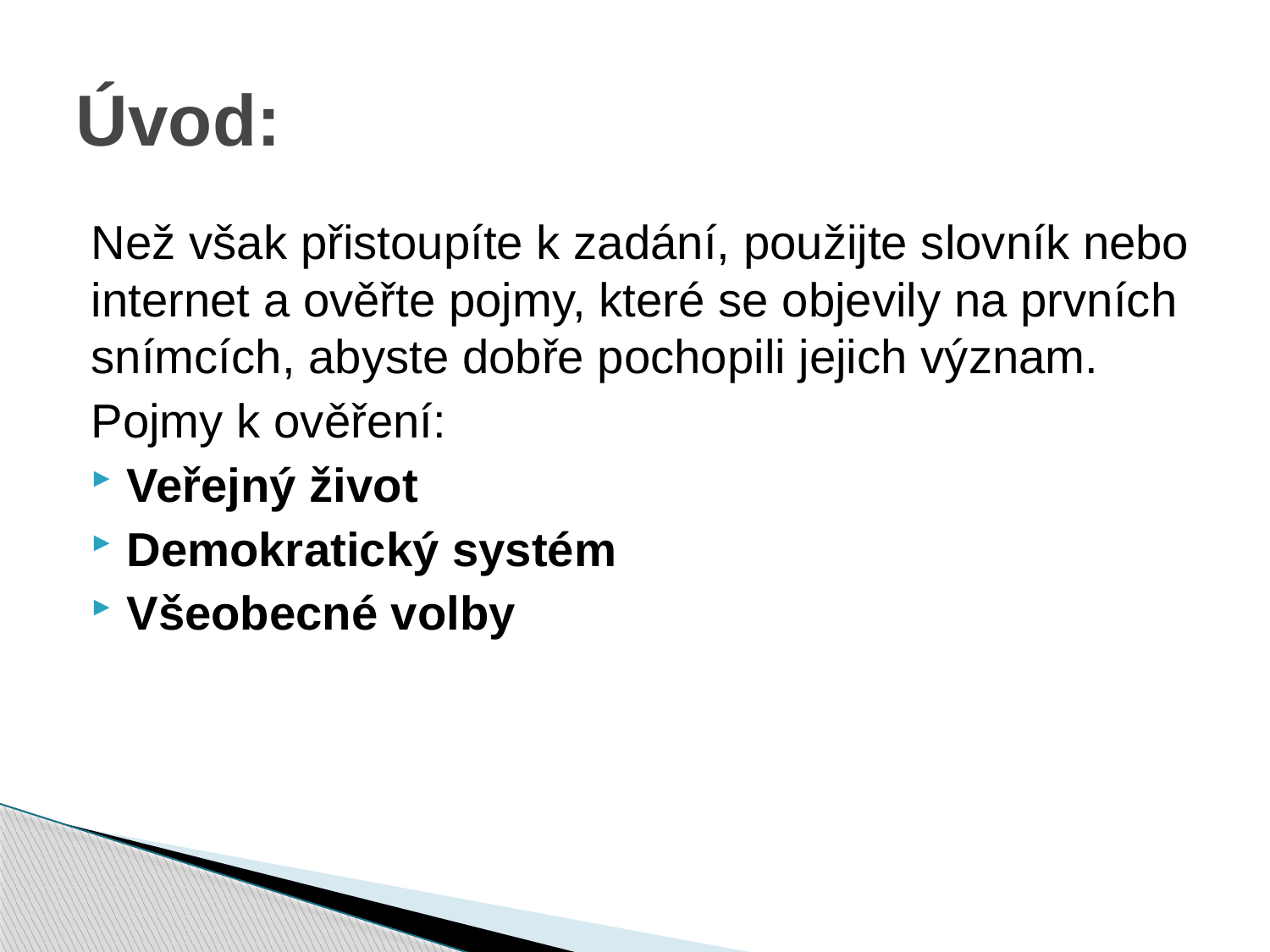

# Úvod:
Než však přistoupíte k zadání, použijte slovník nebo internet a ověřte pojmy, které se objevily na prvních snímcích, abyste dobře pochopili jejich význam.
Pojmy k ověření:
Veřejný život
Demokratický systém
Všeobecné volby